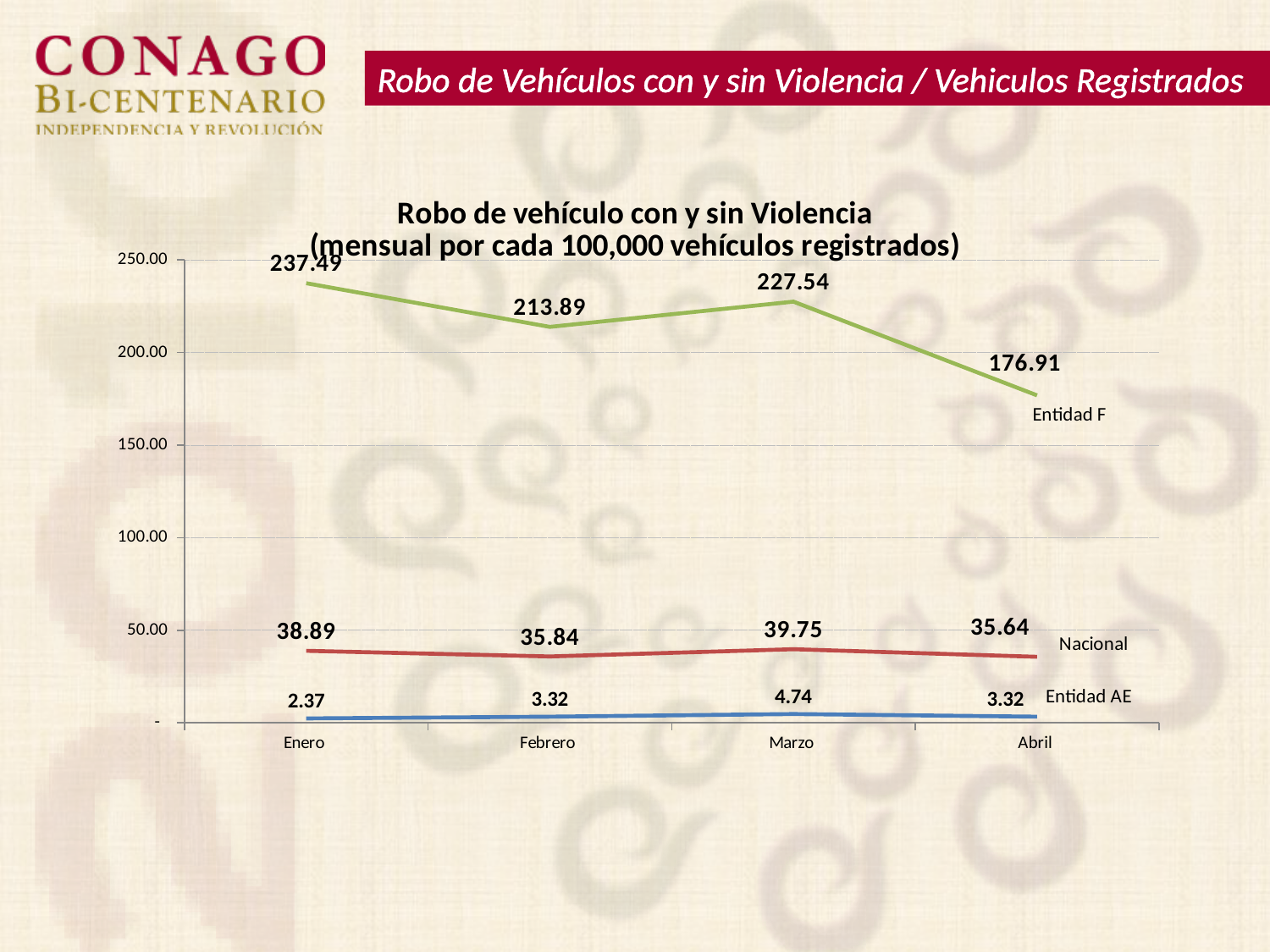

Robo de Vehículos con y sin Violencia / Vehiculos Registrados

### Chart: Robo de vehículo con y sin Violencia
(mensual por cada 100,000 vehículos registrados)

| Category | Yucatán  | NACIONAL | Chihuahua  |
|---|---|---|---|
| Enero  | 2.3685232731096817 | 38.8884110748919 | 237.4884866074813 |
| Febrero  | 3.3159325823535544 | 35.84177438319175 | 213.8893340636157 |
| Marzo  | 4.7370465462193625 | 39.74710236342069 | 227.53809766174658 |
| Abril  | 3.3159325823535544 | 35.635688473944825 | 176.9055875396473 |